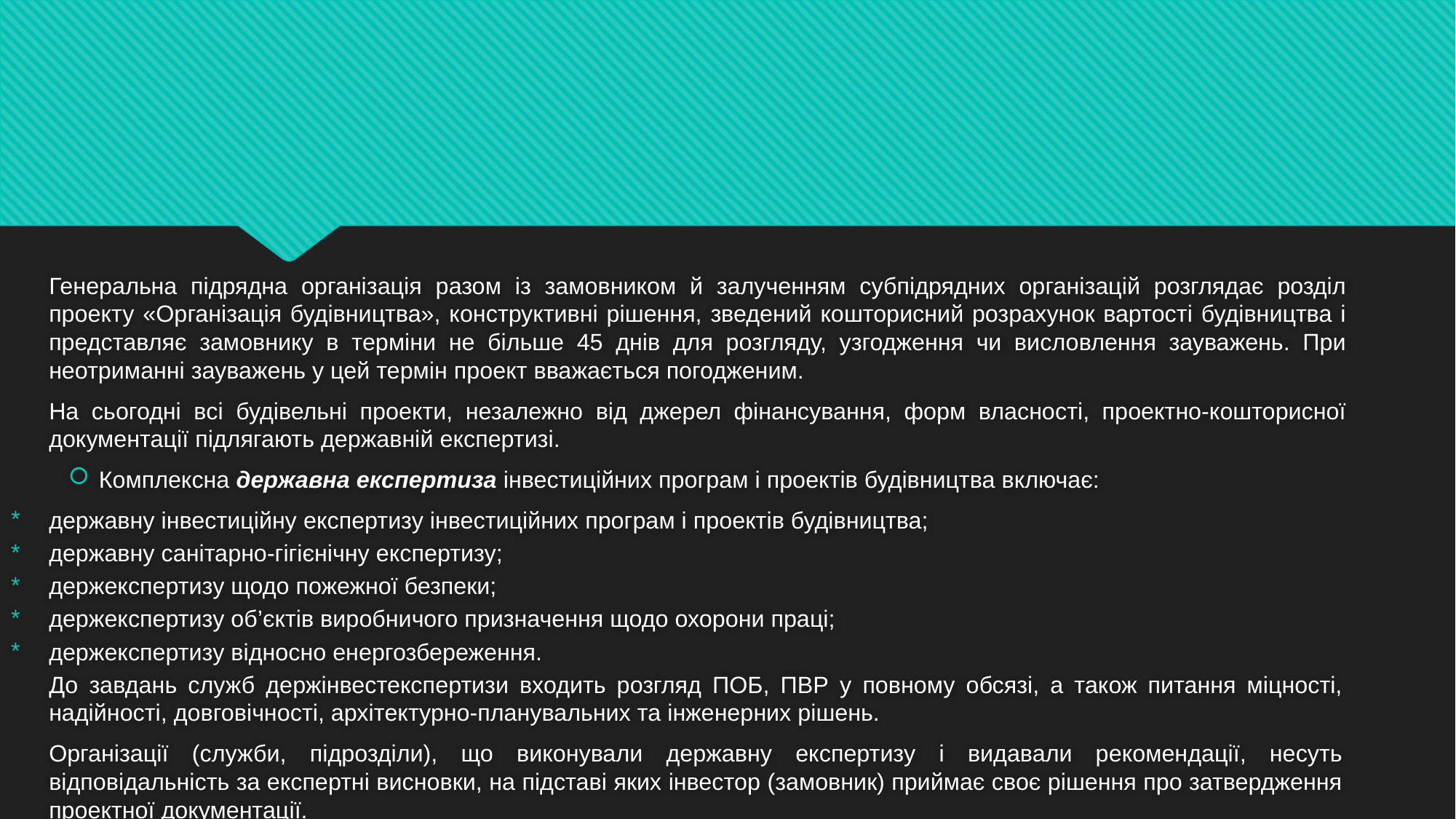

#
Генеральна підрядна організація разом із замовником й залученням субпідрядних організацій розглядає розділ проекту «Організація будівництва», конструктивні рішення, зведений кошторисний розрахунок вартості будівництва і представляє замовнику в терміни не більше 45 днів для розгляду, узгодження чи висловлення зауважень. При неотриманні зауважень у цей термін проект вважається погодженим.
На сьогодні всі будівельні проекти, незалежно від джерел фінансування, форм власності, проектно-кошторисної документації підлягають державній експертизі.
Комплексна державна експертиза інвестиційних програм і проектів будівництва включає:
державну інвестиційну експертизу інвестиційних програм і проектів будівництва;
державну санітарно-гігієнічну експертизу;
держекспертизу щодо пожежної безпеки;
держекспертизу об’єктів виробничого призначення щодо охорони праці;
держекспертизу відносно енергозбереження.
До завдань служб держінвестекспертизи входить розгляд ПОБ, ПВР у повному обсязі, а також питання міцності, надійності, довговічності, архітектурно-планувальних та інженерних рішень.
Організації (служби, підрозділи), що виконували державну експертизу і видавали рекомендації, несуть відповідальність за експертні висновки, на підставі яких інвестор (замовник) приймає своє рішення про затвердження проектної документації.